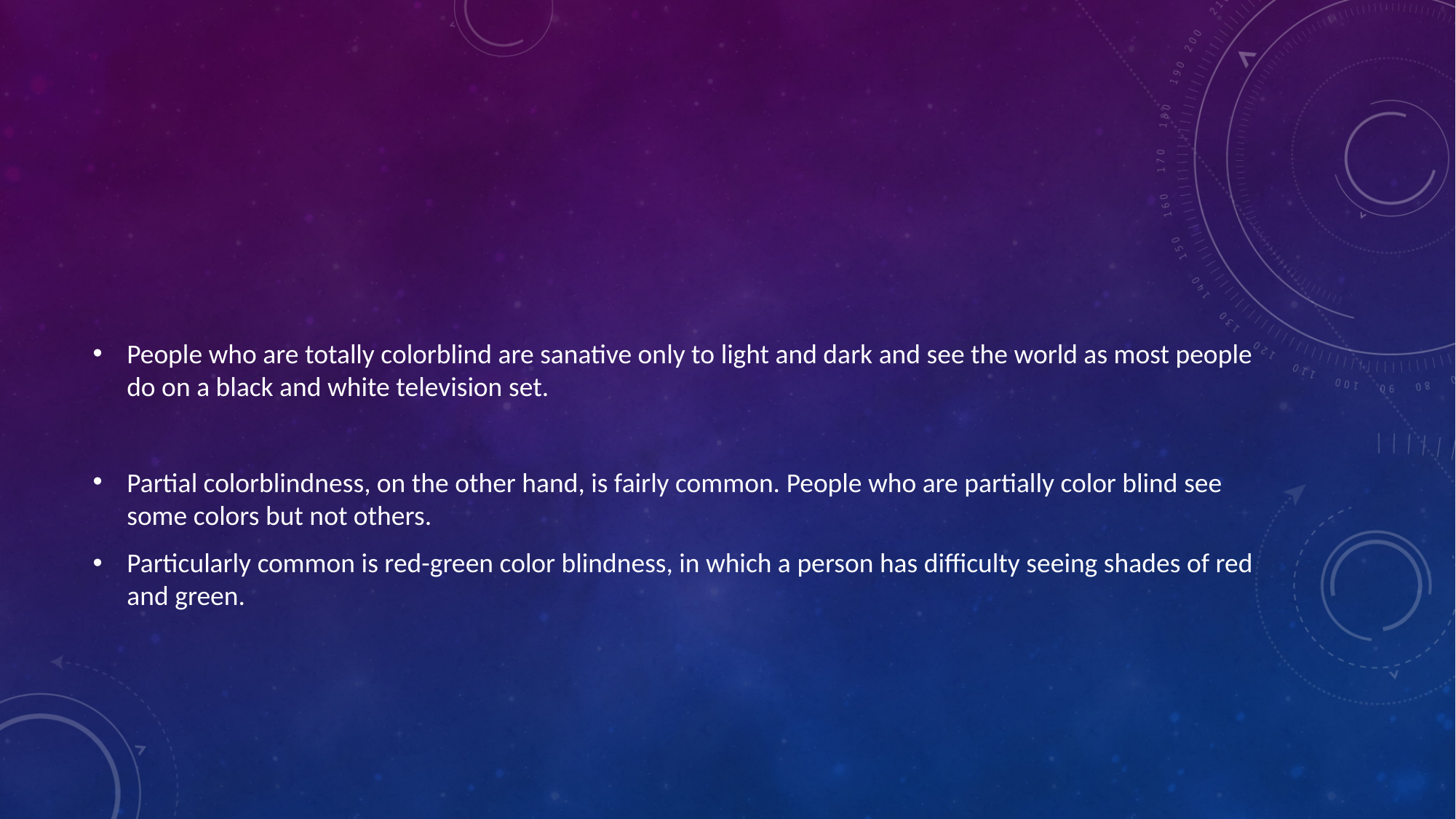

#
People who are totally colorblind are sanative only to light and dark and see the world as most people do on a black and white television set.

Partial colorblindness, on the other hand, is fairly common. People who are partially color blind see some colors but not others.
Particularly common is red-green color blindness, in which a person has difficulty seeing shades of red and green.